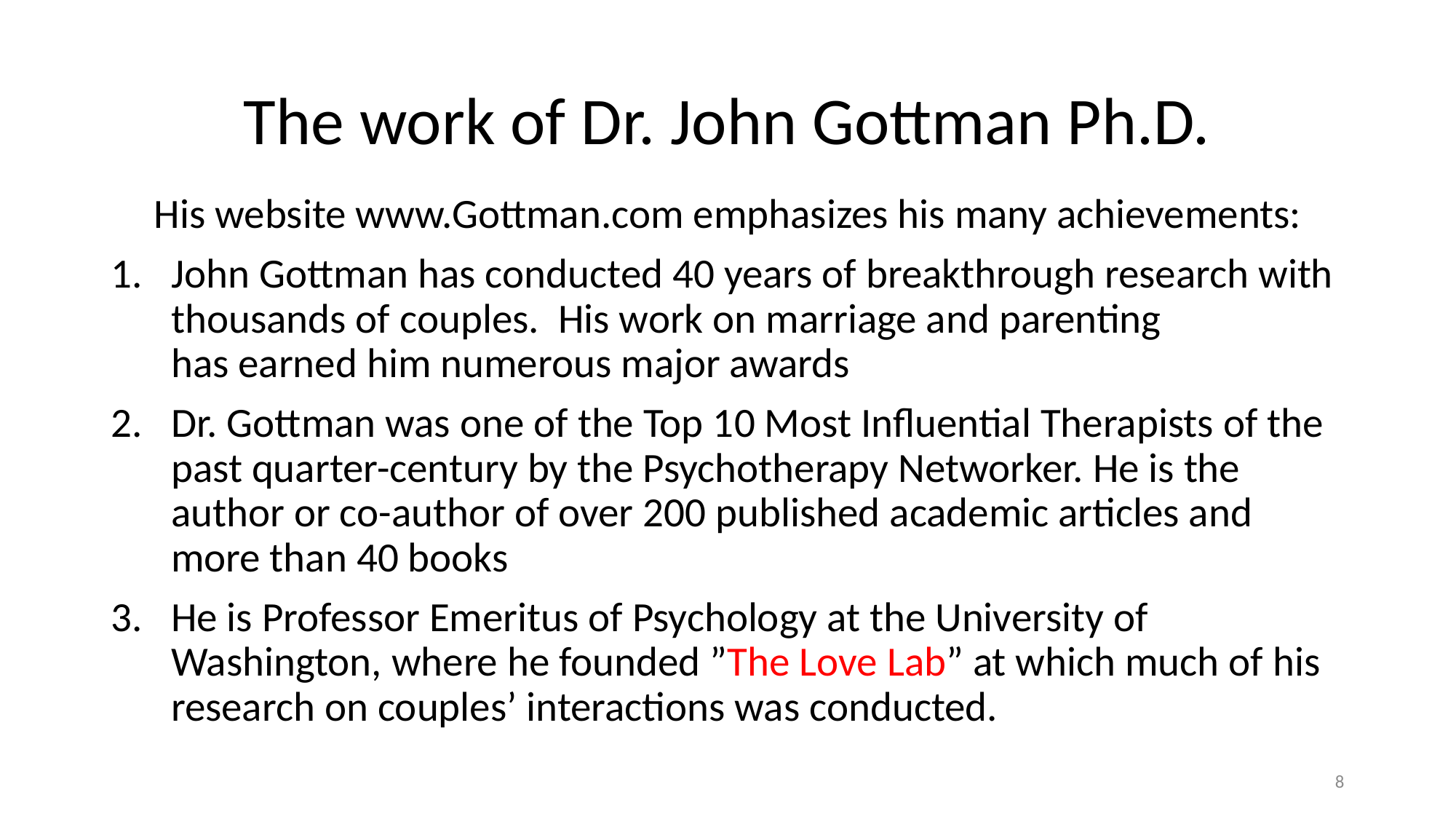

# The work of Dr. John Gottman Ph.D.
His website www.Gottman.com emphasizes his many achievements:
John Gottman has conducted 40 years of breakthrough research with thousands of couples.  His work on marriage and parenting has earned him numerous major awards
Dr. Gottman was one of the Top 10 Most Influential Therapists of the past quarter-century by the Psychotherapy Networker. He is the author or co-author of over 200 published academic articles and more than 40 books
He is Professor Emeritus of Psychology at the University of Washington, where he founded ”The Love Lab” at which much of his research on couples’ interactions was conducted.
8